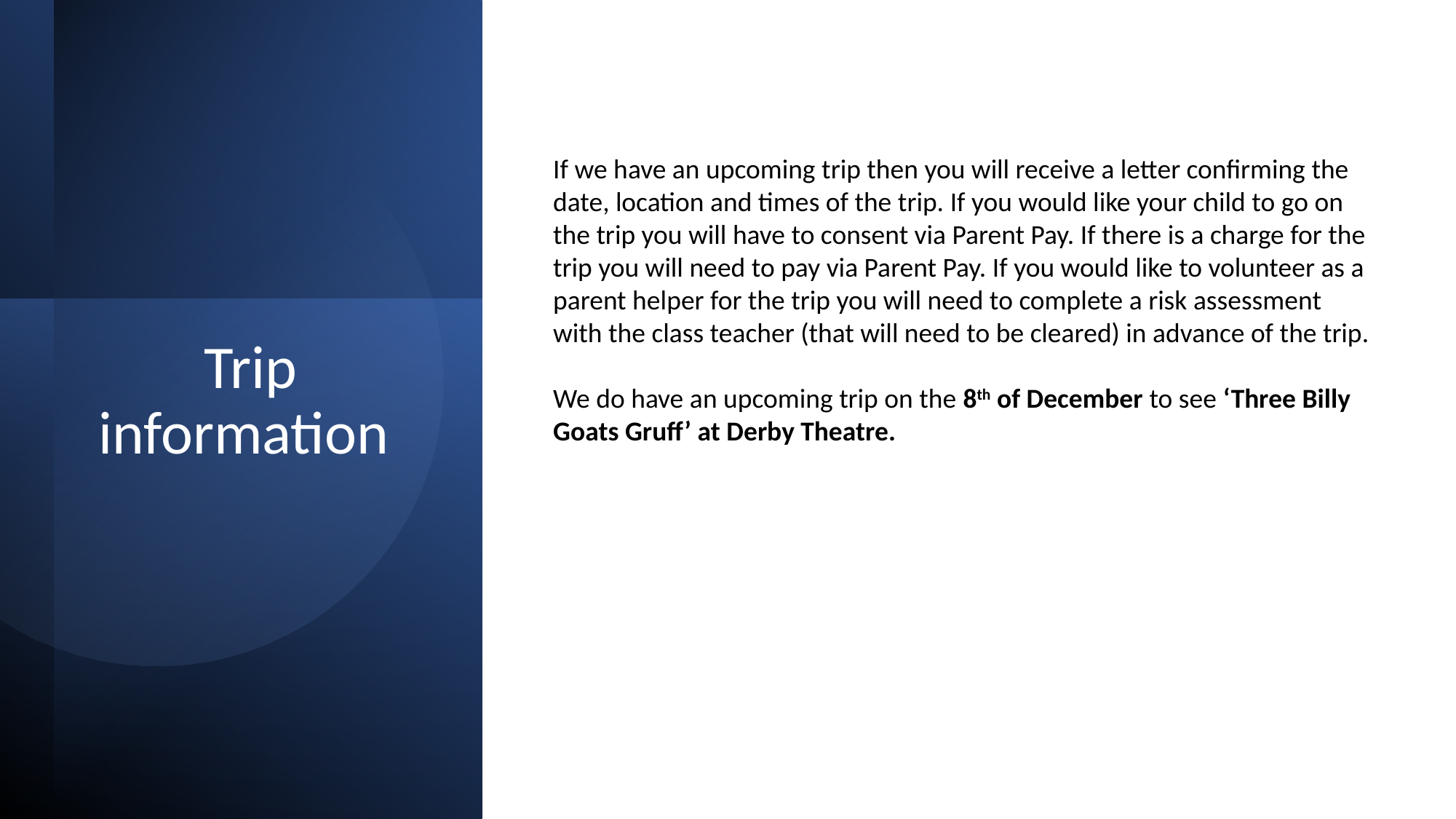

If we have an upcoming trip then you will receive a letter confirming the date, location and times of the trip. If you would like your child to go on the trip you will have to consent via Parent Pay. If there is a charge for the trip you will need to pay via Parent Pay. If you would like to volunteer as a parent helper for the trip you will need to complete a risk assessment with the class teacher (that will need to be cleared) in advance of the trip.

We do have an upcoming trip on the 8th of December to see ‘Three Billy Goats Gruff’ at Derby Theatre.

Trip information